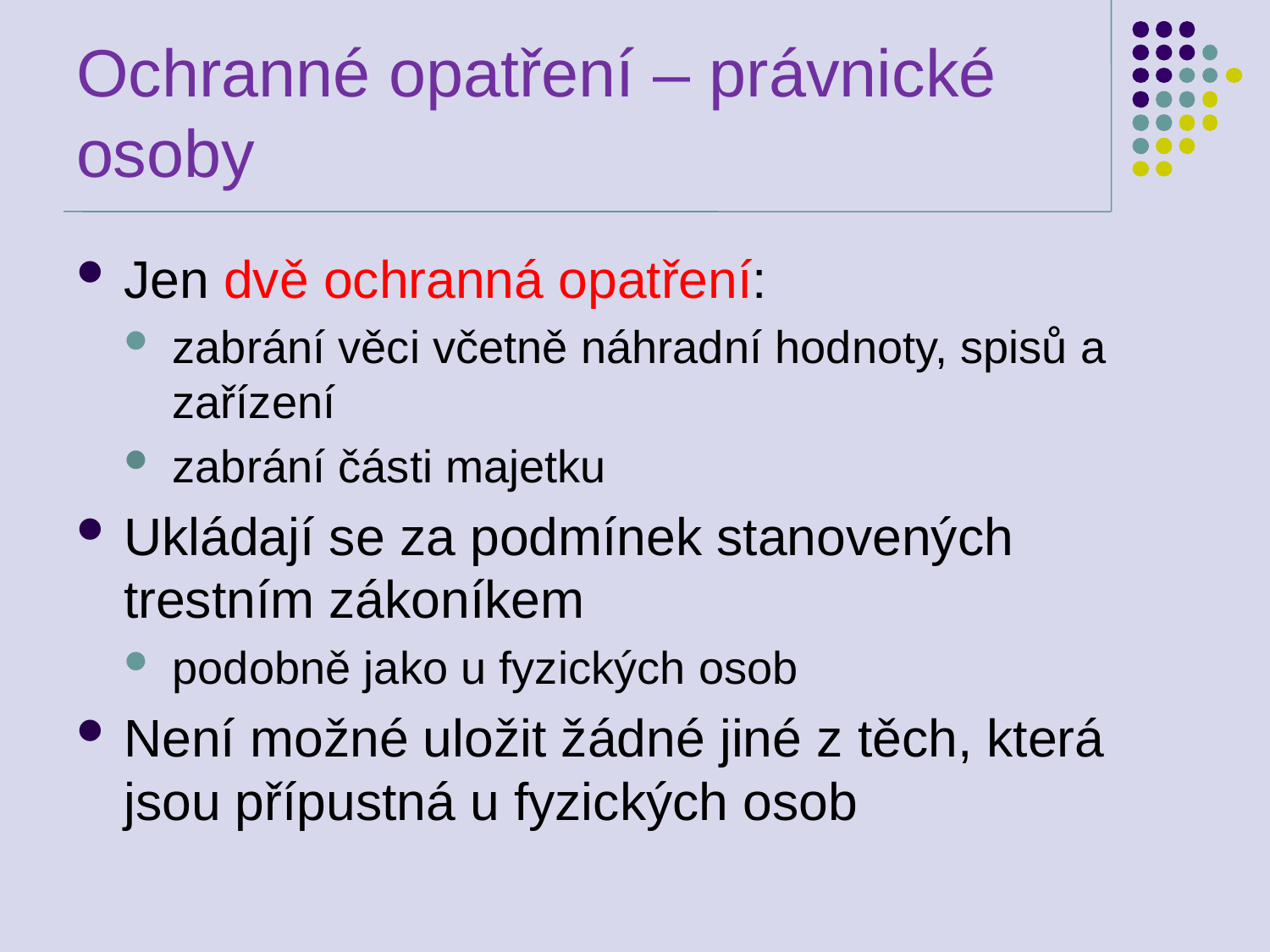

# Ochranné opatření – právnické osoby
Jen dvě ochranná opatření:
zabrání věci včetně náhradní hodnoty, spisů a zařízení
zabrání části majetku
Ukládají se za podmínek stanovených trestním zákoníkem
podobně jako u fyzických osob
Není možné uložit žádné jiné z těch, která jsou přípustná u fyzických osob